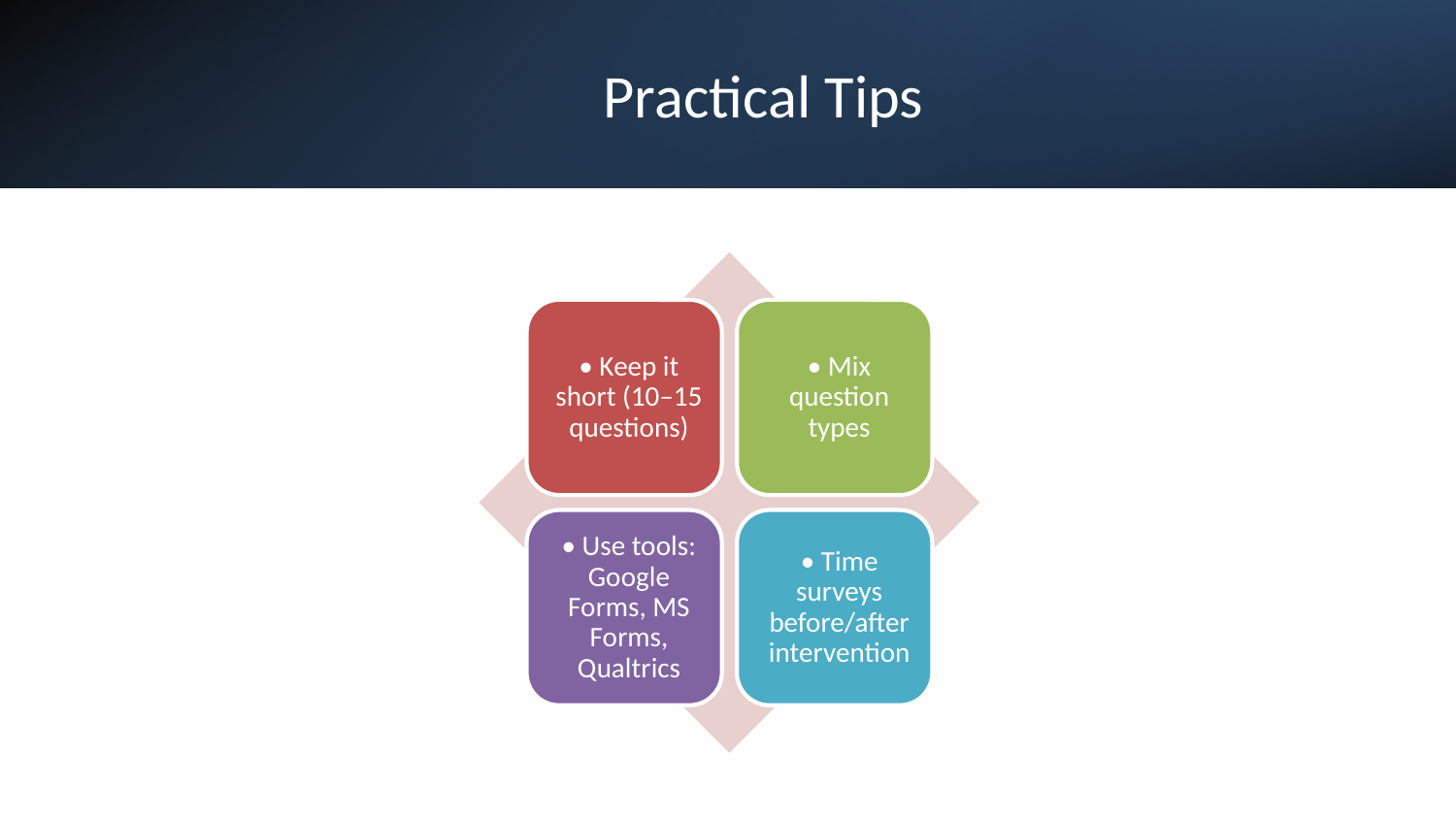

# Practical Tips
• Keep it short (10–15 questions)
• Mix question types
• Use tools: Google Forms, MS Forms, Qualtrics
• Time surveys before/after intervention